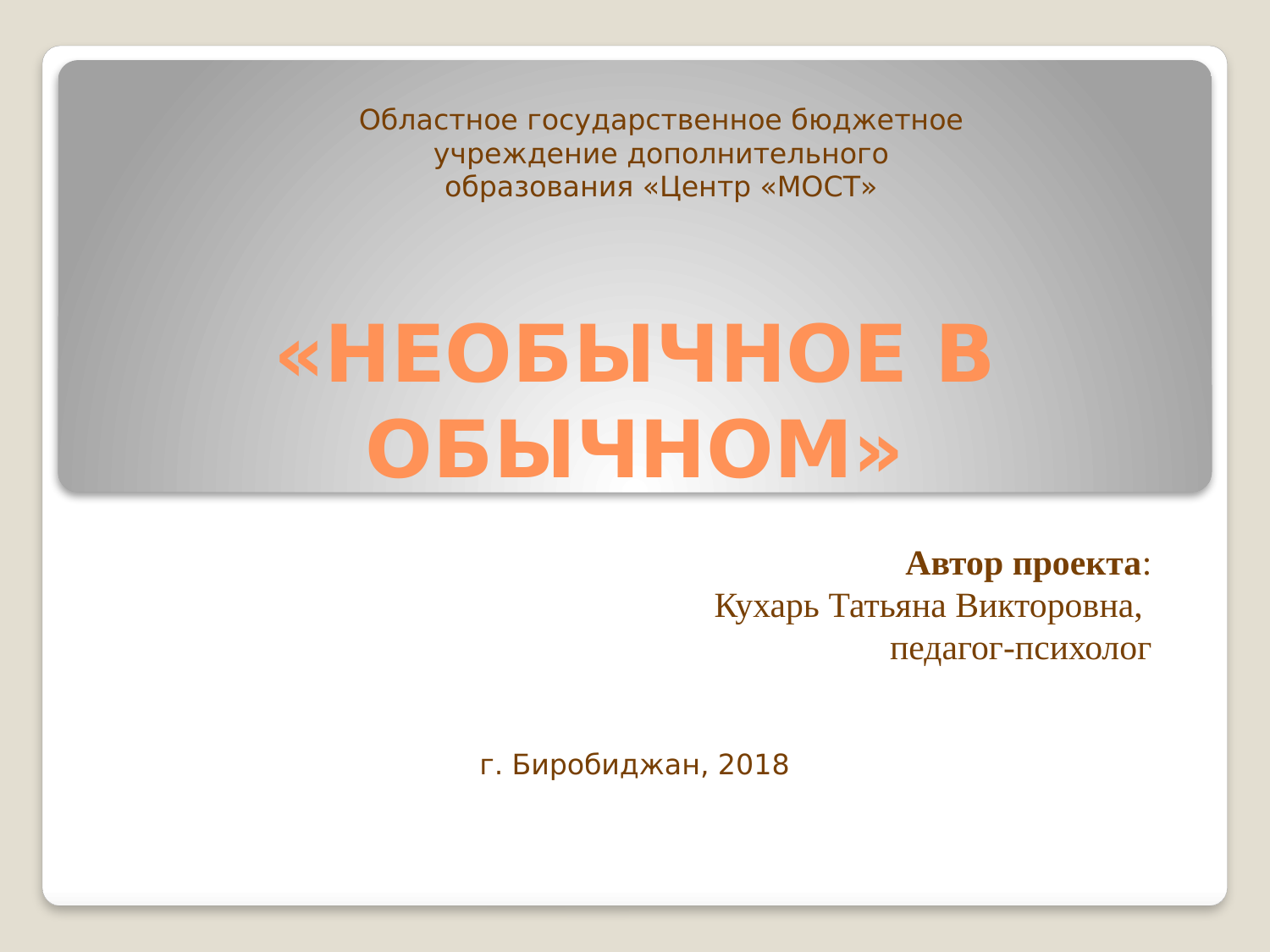

Областное государственное бюджетное учреждение дополнительного образования «Центр «МОСТ»
# «НЕОБЫЧНОЕ В ОБЫЧНОМ»
Автор проекта:
Кухарь Татьяна Викторовна,
педагог-психолог

г. Биробиджан, 2018